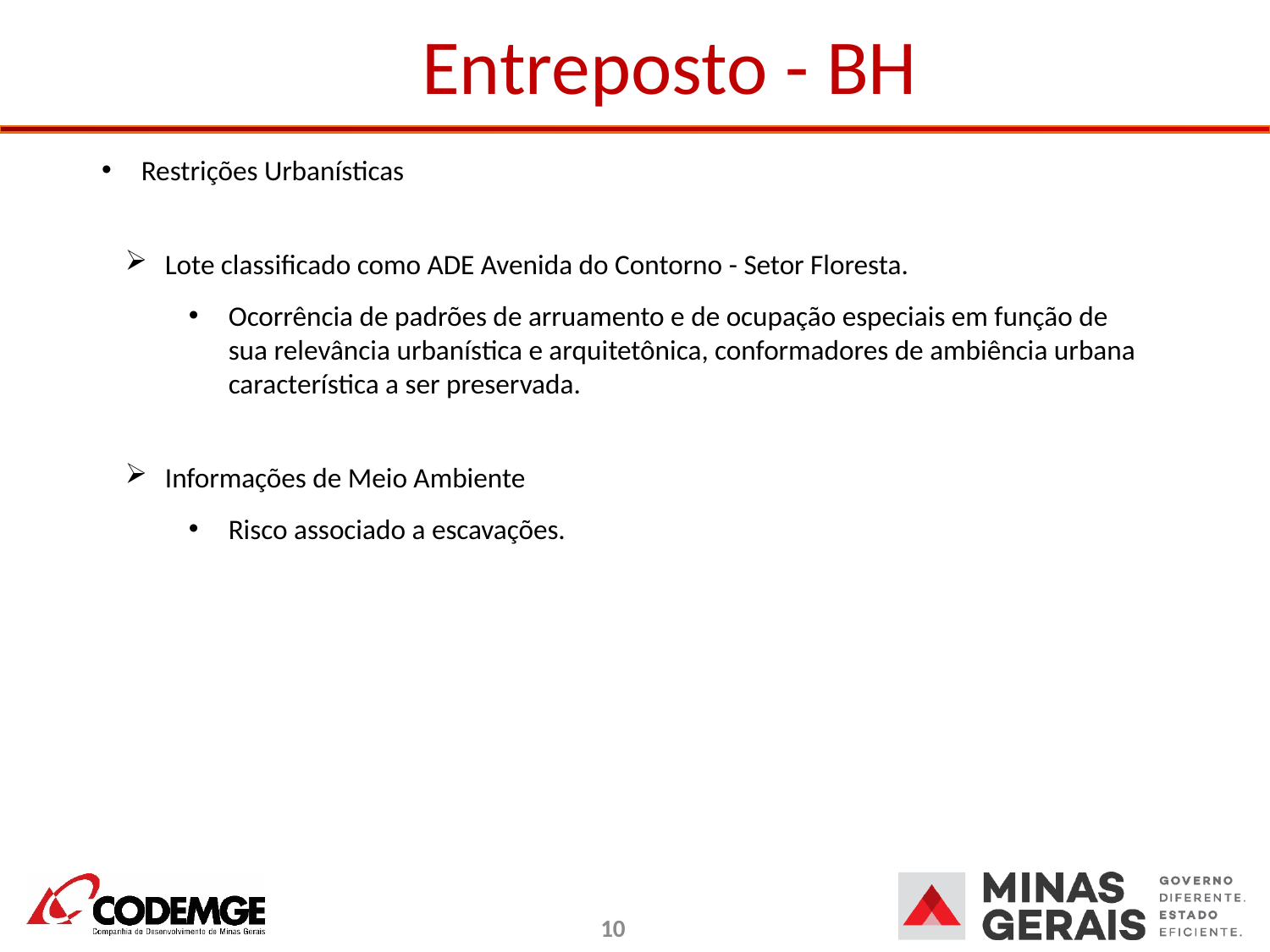

# Entreposto - BH
Restrições Urbanísticas
Lote classificado como ADE Avenida do Contorno - Setor Floresta.
Ocorrência de padrões de arruamento e de ocupação especiais em função de sua relevância urbanística e arquitetônica, conformadores de ambiência urbana característica a ser preservada.

Informações de Meio Ambiente
Risco associado a escavações.

10